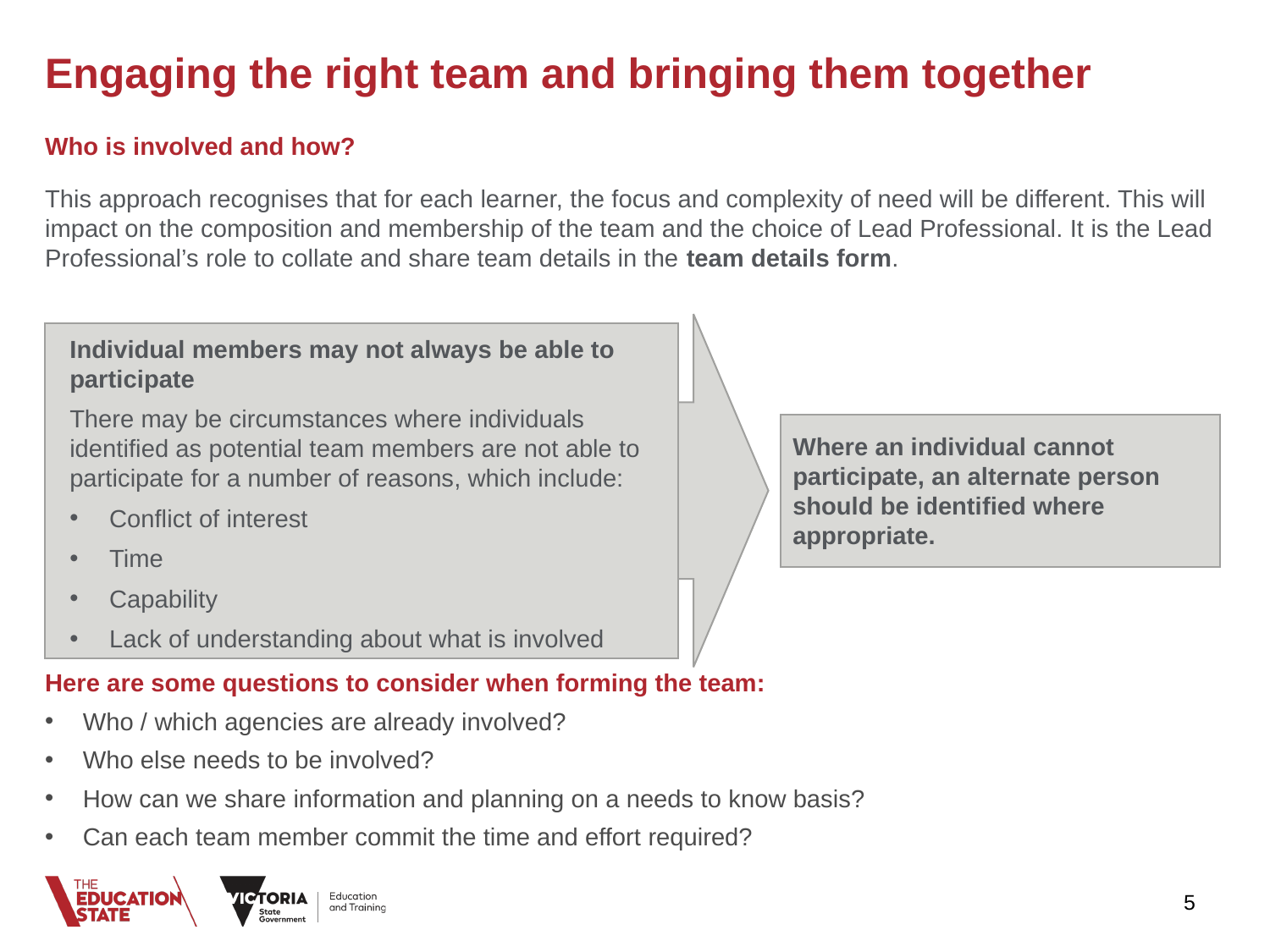

# Engaging the right team and bringing them together
Who is involved and how?
This approach recognises that for each learner, the focus and complexity of need will be different. This will impact on the composition and membership of the team and the choice of Lead Professional. It is the Lead Professional’s role to collate and share team details in the team details form.

Here are some questions to consider when forming the team:
Who / which agencies are already involved?
Who else needs to be involved?
How can we share information and planning on a needs to know basis?
Can each team member commit the time and effort required?

Individual members may not always be able to participate
There may be circumstances where individuals identified as potential team members are not able to participate for a number of reasons, which include:
Conflict of interest
Time
Capability
Lack of understanding about what is involved
Where an individual cannot participate, an alternate person should be identified where appropriate.